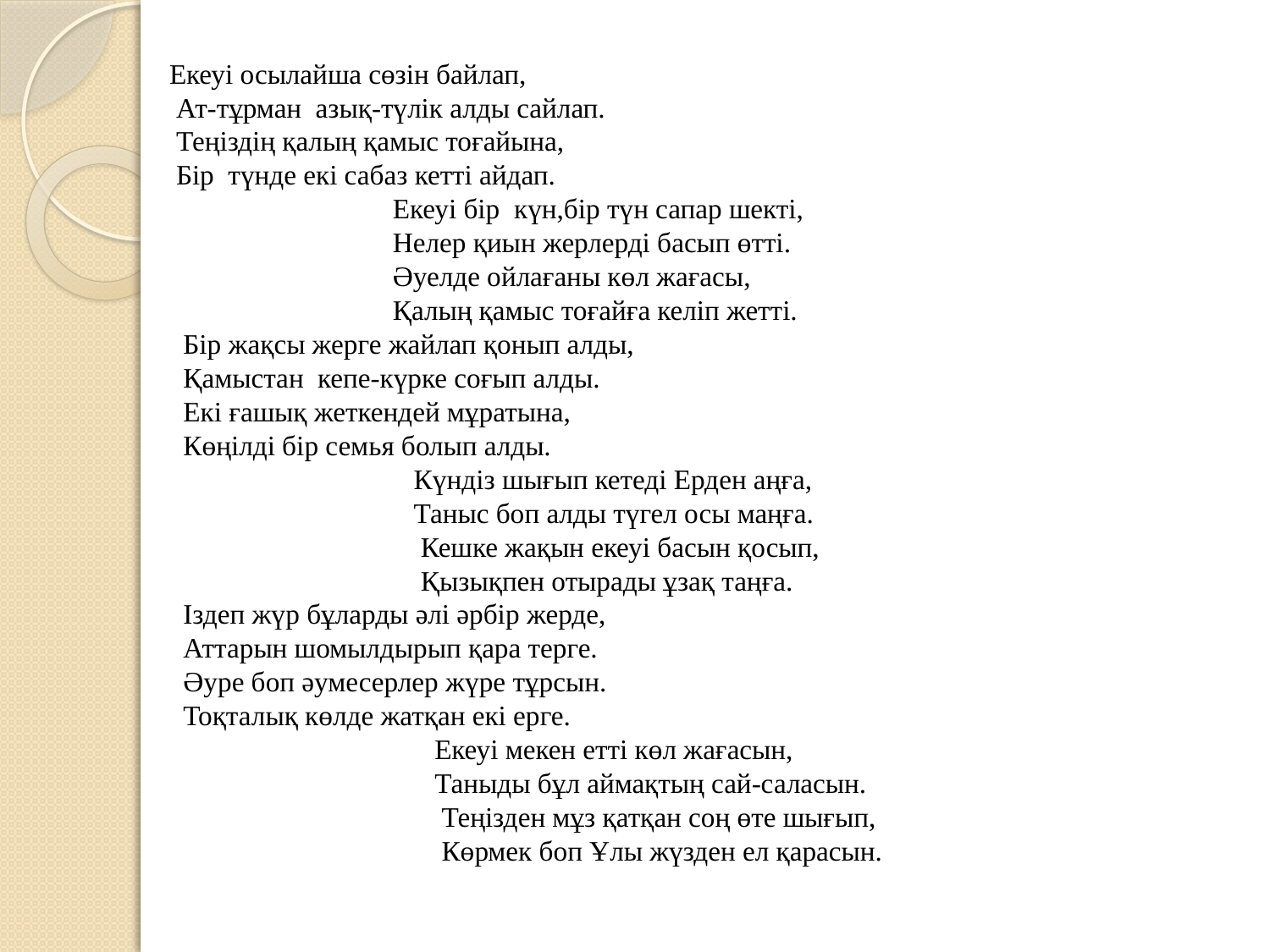

Екеуі осылайша сөзін байлап,
 Ат-тұрман  азық-түлік алды сайлап.
 Теңіздің қалың қамыс тоғайына,
 Бір  түнде екі сабаз кетті айдап.
                                Екеуі бір  күн,бір түн сапар шекті,
                                Нелер қиын жерлерді басып өтті.
                                Әуелде ойлағаны көл жағасы,
                                Қалың қамыс тоғайға келіп жетті.
  Бір жақсы жерге жайлап қонып алды,
  Қамыстан  кепе-күрке соғып алды.
  Екі ғашық жеткендей мұратына,
  Көңілді бір семья болып алды.
                                   Күндіз шығып кетеді Ерден аңға,
                                   Таныс боп алды түгел осы маңға.
                                    Кешке жақын екеуі басын қосып,
                                    Қызықпен отырады ұзақ таңға.
  Іздеп жүр бұларды әлі әрбір жерде,
  Аттарын шомылдырып қара терге.
  Әуре боп әумесерлер жүре тұрсын.
  Тоқталық көлде жатқан екі ерге.
                                      Екеуі мекен етті көл жағасын,
                                      Таныды бұл аймақтың сай-саласын.
                                       Теңізден мұз қатқан соң өте шығып,
                                       Көрмек боп Ұлы жүзден ел қарасын.